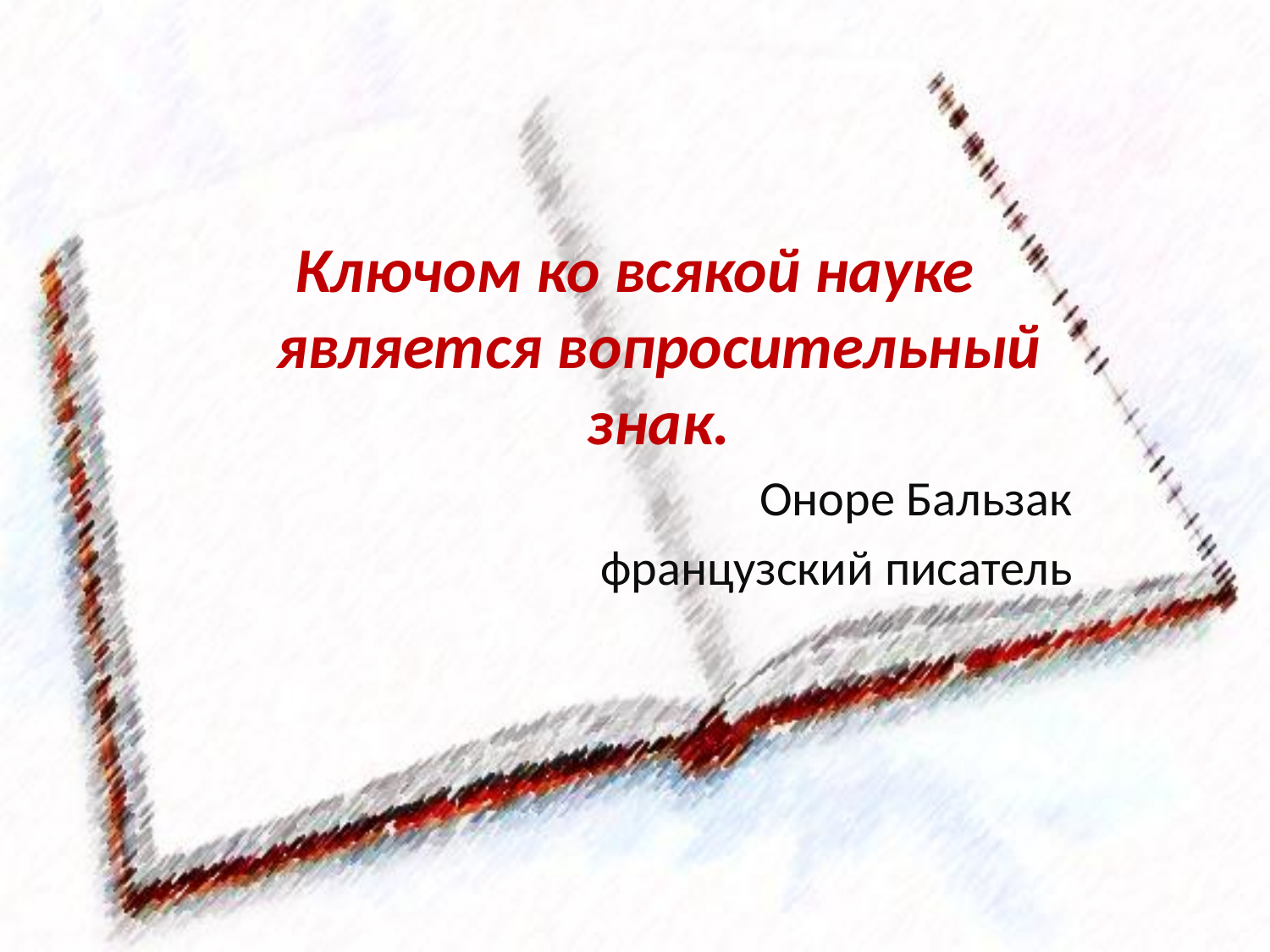

#
Ключом ко всякой науке является вопросительный знак.
 Оноре Бальзак
французский писатель